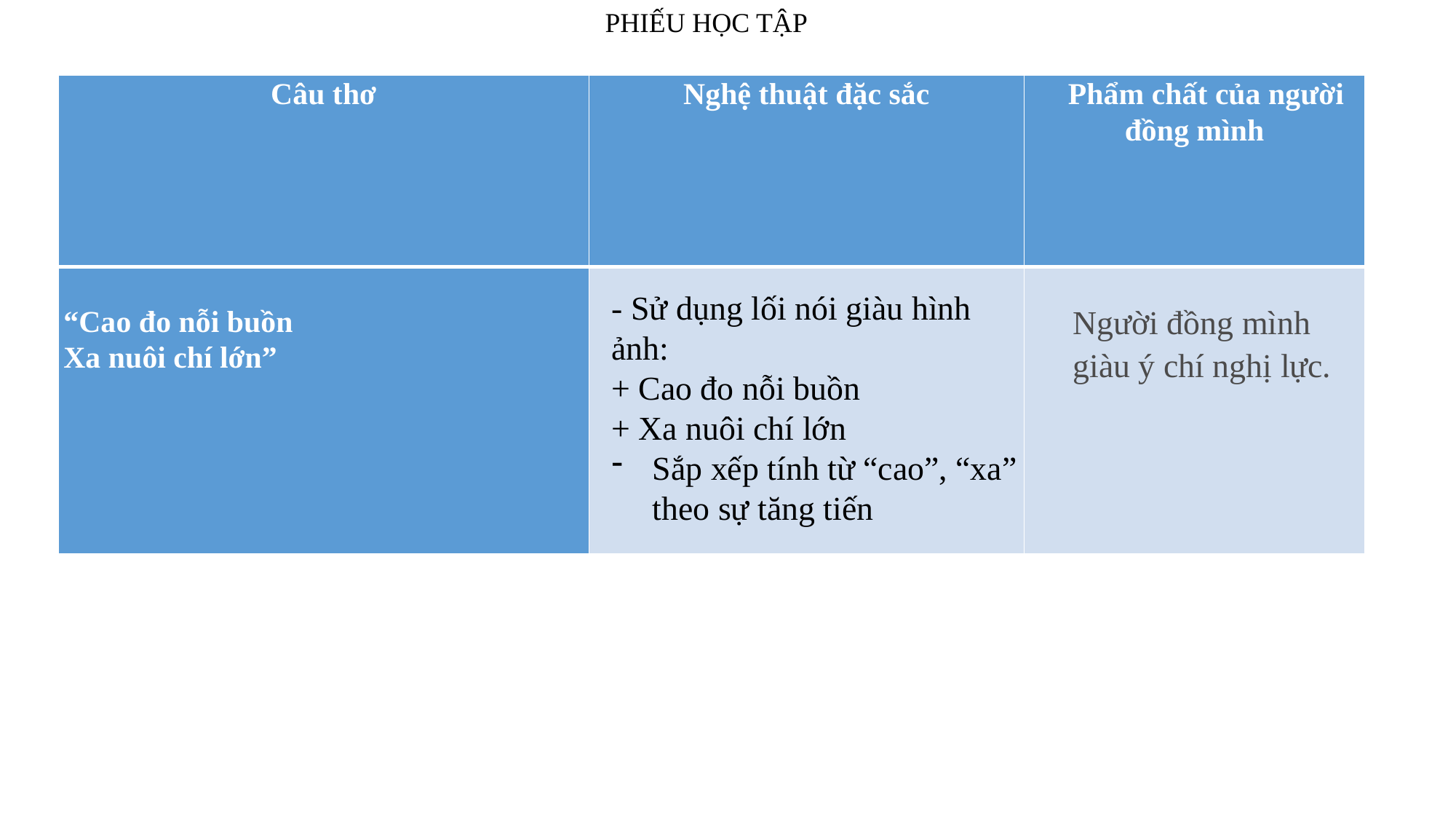

PHIẾU HỌC TẬP
| Câu thơ | Nghệ thuật đặc sắc | Phẩm chất của người đồng mình |
| --- | --- | --- |
| “Cao đo nỗi buồn Xa nuôi chí lớn” |  |  |

- Sử dụng lối nói giàu hình ảnh:
+ Cao đo nỗi buồn
+ Xa nuôi chí lớn
Sắp xếp tính từ “cao”, “xa” theo sự tăng tiến
Người đồng mình giàu ý chí nghị lực.